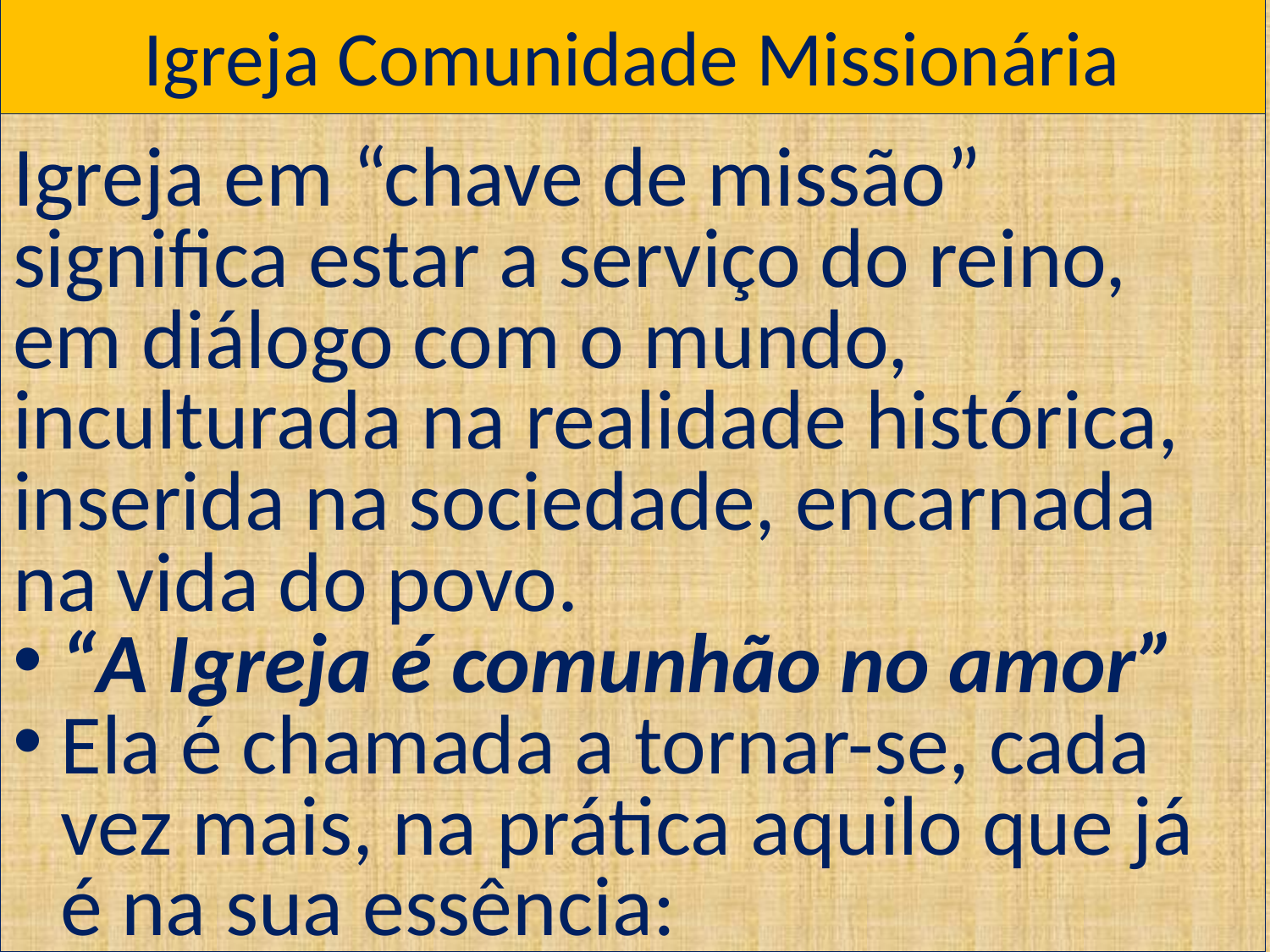

# Igreja Comunidade Missionária

Igreja em “chave de missão” significa estar a serviço do reino, em diálogo com o mundo, inculturada na realidade histórica, inserida na sociedade, encarnada na vida do povo.
“A Igreja é comunhão no amor”
Ela é chamada a tornar-se, cada vez mais, na prática aquilo que já é na sua essência: